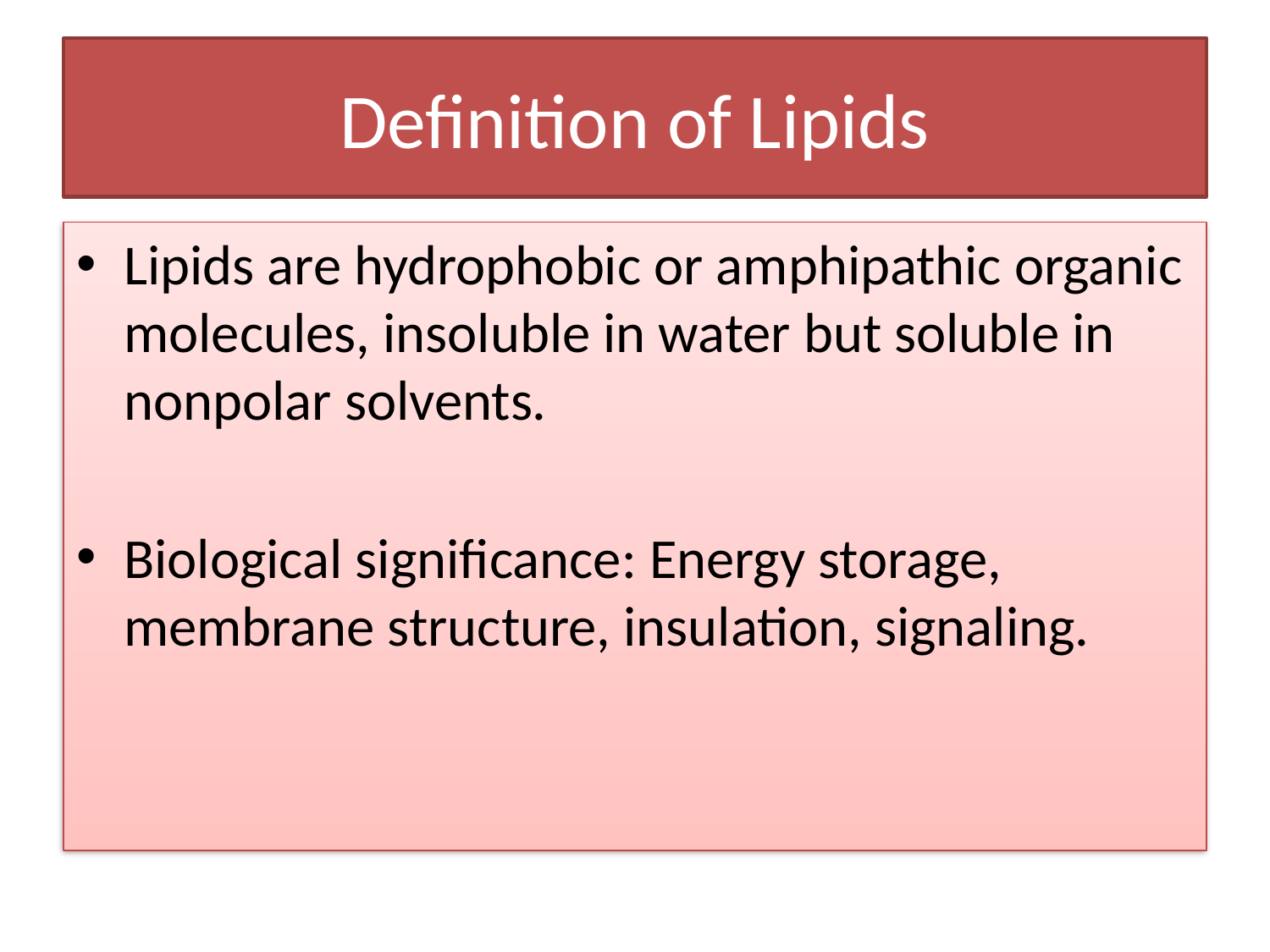

# Definition of Lipids
Lipids are hydrophobic or amphipathic organic molecules, insoluble in water but soluble in nonpolar solvents.

Biological significance: Energy storage, membrane structure, insulation, signaling.